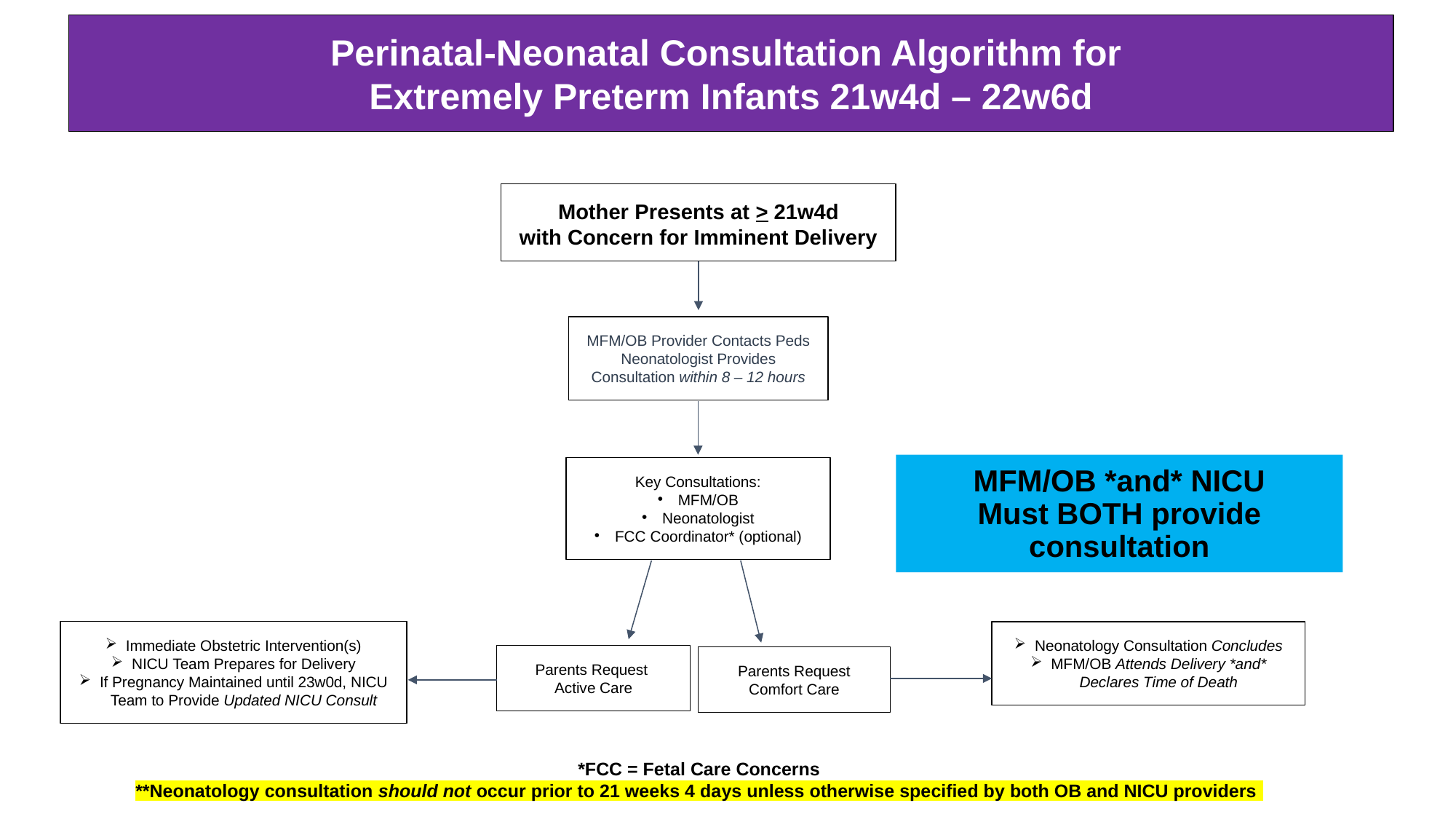

Perinatal-Neonatal Consultation Algorithm for
Extremely Preterm Infants 21w4d – 22w6d
Mother Presents at > 21w4d
with Concern for Imminent Delivery
MFM/OB Provider Contacts Peds Neonatologist Provides Consultation within 8 – 12 hours
# MFM/OB *and* NICU Must BOTH provide consultation
Key Consultations:
MFM/OB
Neonatologist
FCC Coordinator* (optional)
Immediate Obstetric Intervention(s)
NICU Team Prepares for Delivery
If Pregnancy Maintained until 23w0d, NICU Team to Provide Updated NICU Consult
Neonatology Consultation Concludes
MFM/OB Attends Delivery *and* Declares Time of Death
Parents Request
Active Care
Parents Request Comfort Care
*FCC = Fetal Care Concerns
**Neonatology consultation should not occur prior to 21 weeks 4 days unless otherwise specified by both OB and NICU providers